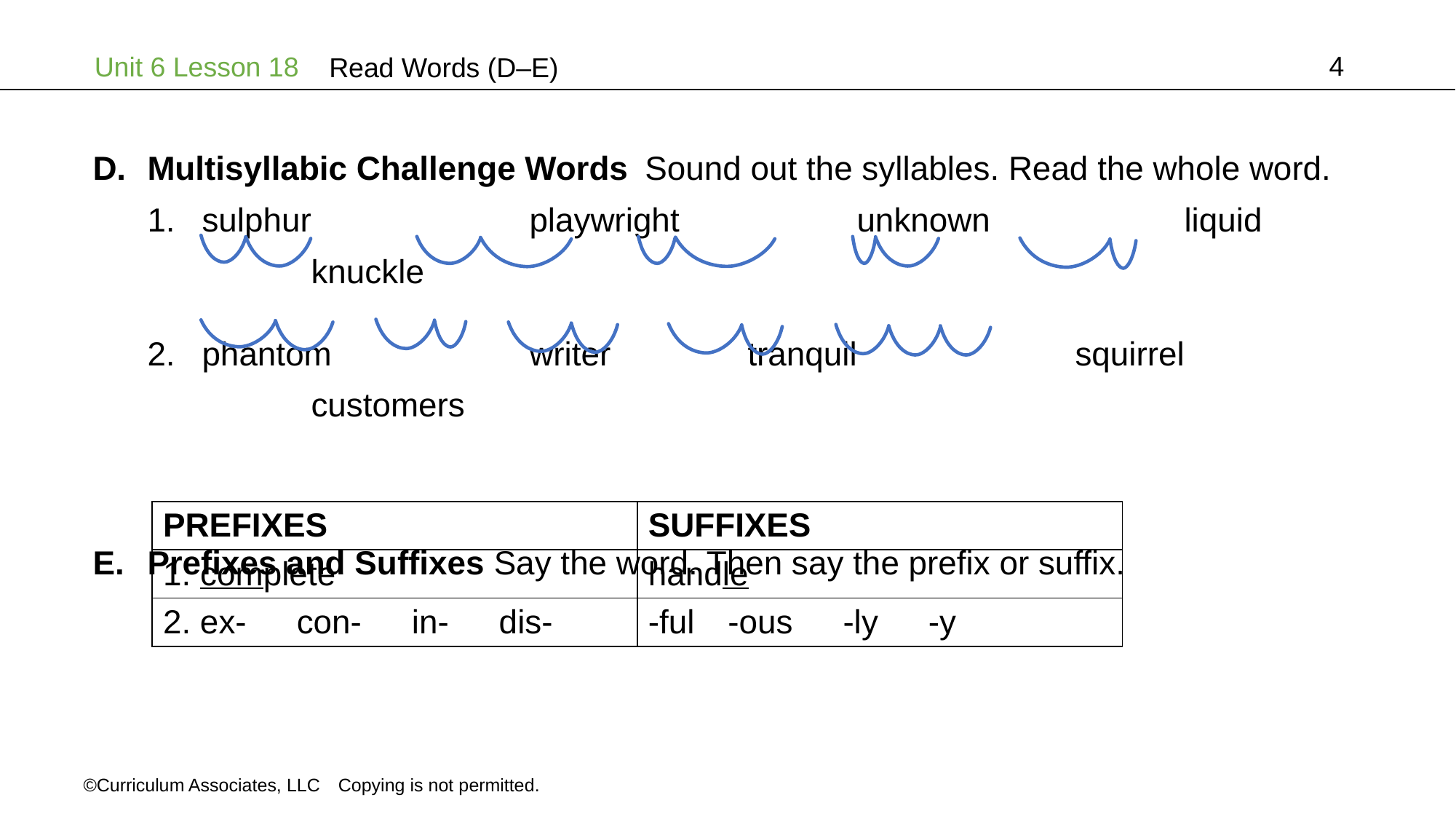

4
Read Words (D–E)
Multisyllabic Challenge Words Sound out the syllables. Read the whole word.
sulphur		playwright		unknown		liquid		knuckle
phantom		writer		tranquil		squirrel		customers

Prefixes and Suffixes Say the word. Then say the prefix or suffix.

| PREFIXES | SUFFIXES |
| --- | --- |
| 1. complete | handle |
| 2. ex-   con-   in-   dis- | -ful  -ous   -ly   -y |